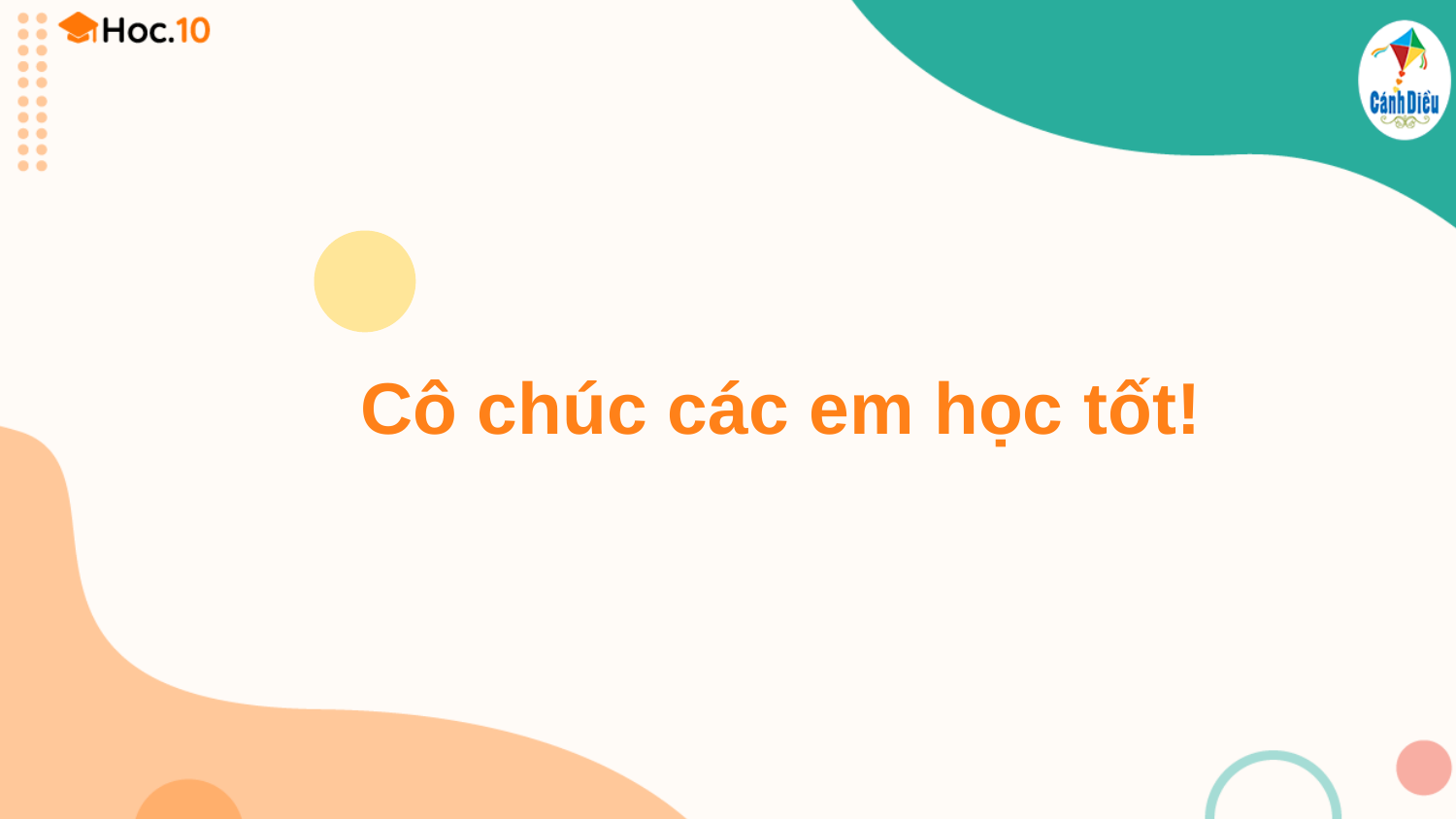

# Cô chúc các em học tốt!